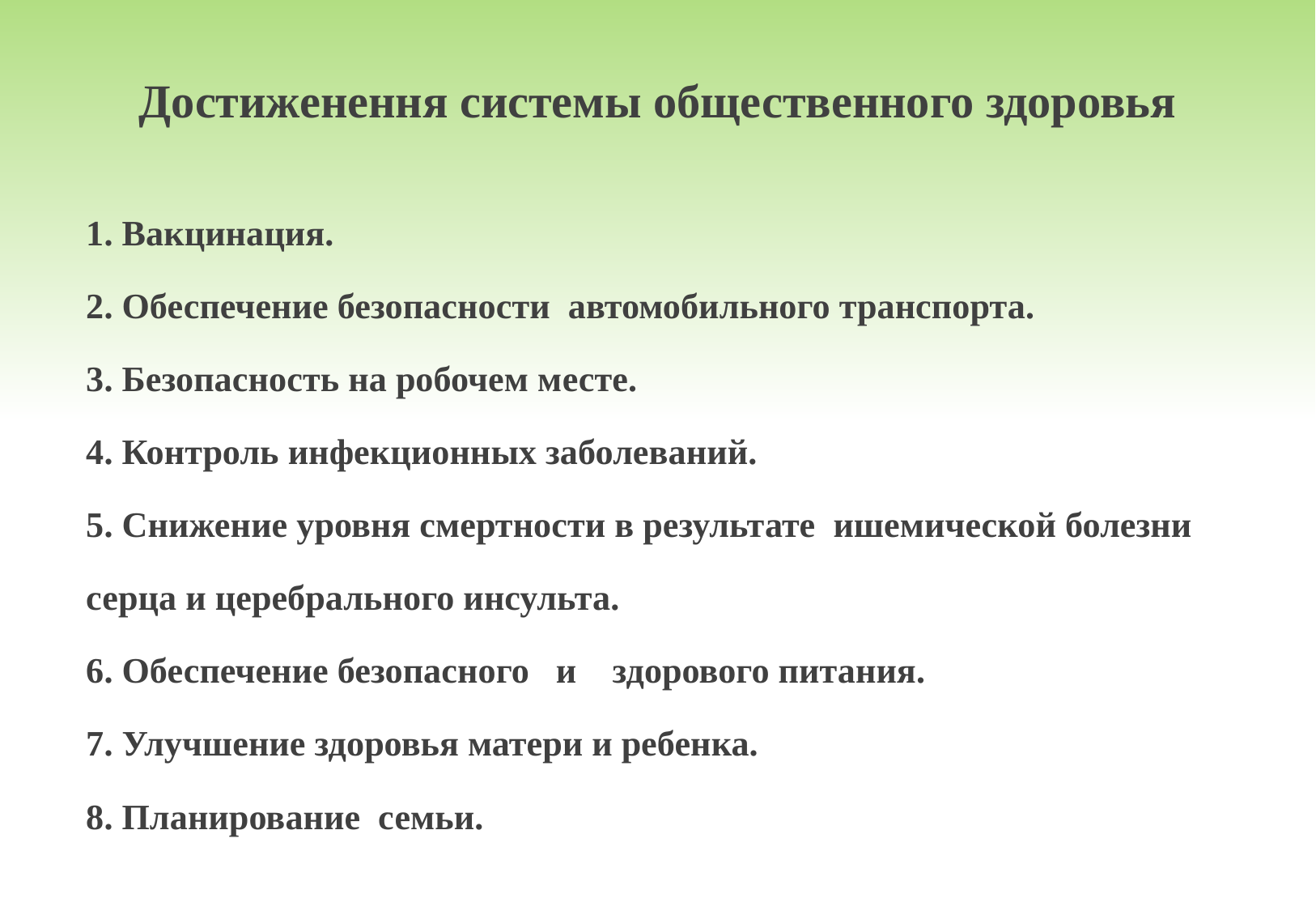

# Достиженення системы общественного здоровья
1. Вакцинация.
2. Обеспечение безопасности  автомобильного транспорта.
3. Безопасность на робочем месте.
4. Контроль инфекционных заболеваний.
5. Снижение уровня смертности в результате  ишемической болезни серца и церебрального инсульта.
6. Обеспечение безопасного   и    здорового питания.
7. Улучшение здоровья матери и ребенка.
8. Планирование  семьи.